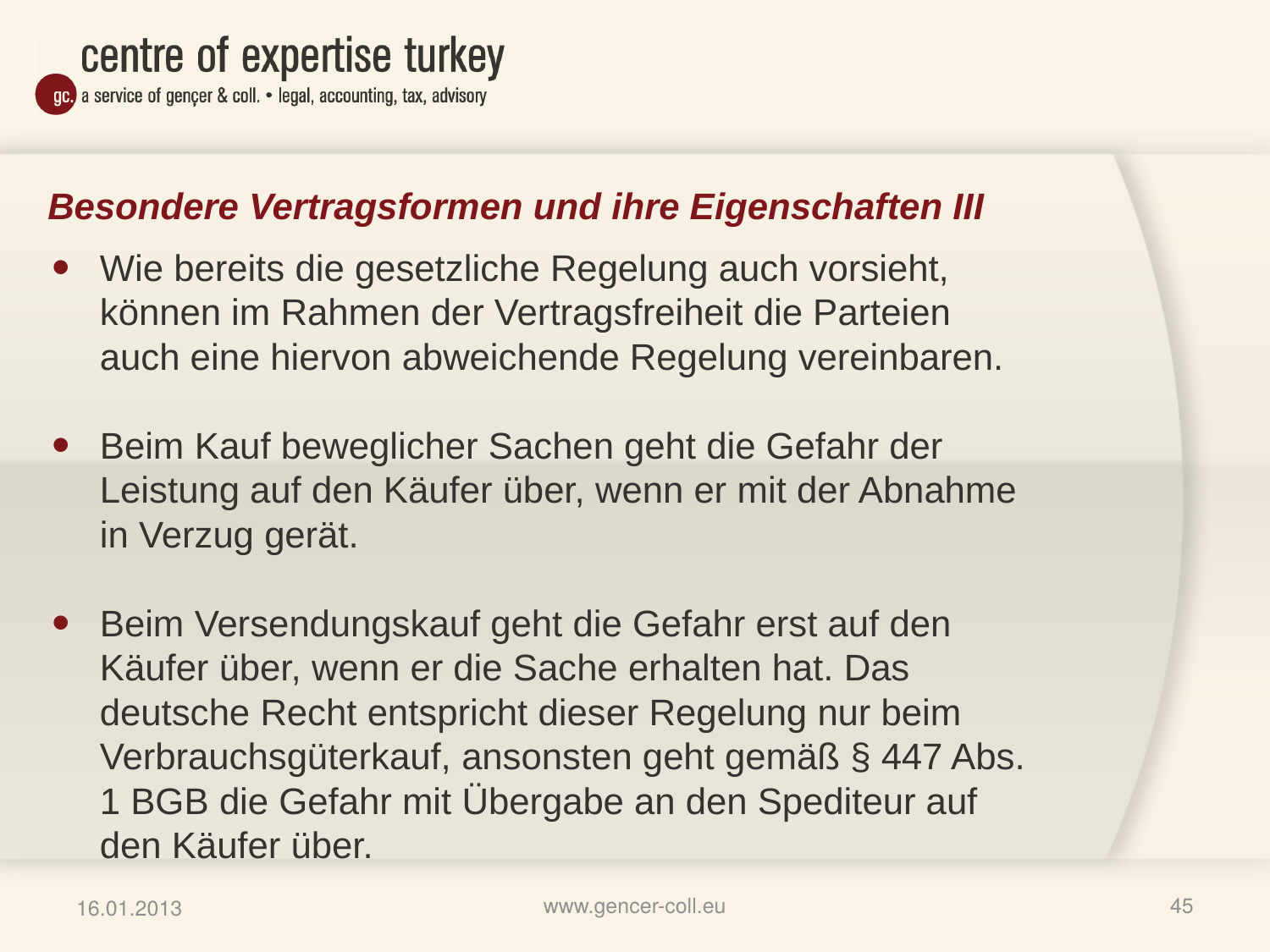

# Besondere Vertragsformen und ihre Eigenschaften III
Wie bereits die gesetzliche Regelung auch vorsieht, können im Rahmen der Vertragsfreiheit die Parteien auch eine hiervon abweichende Regelung vereinbaren.

Beim Kauf beweglicher Sachen geht die Gefahr der Leistung auf den Käufer über, wenn er mit der Abnahme in Verzug gerät.

Beim Versendungskauf geht die Gefahr erst auf den Käufer über, wenn er die Sache erhalten hat. Das deutsche Recht entspricht dieser Regelung nur beim Verbrauchsgüterkauf, ansonsten geht gemäß § 447 Abs. 1 BGB die Gefahr mit Übergabe an den Spediteur auf den Käufer über.
16.01.2013
www.gencer-coll.eu
45